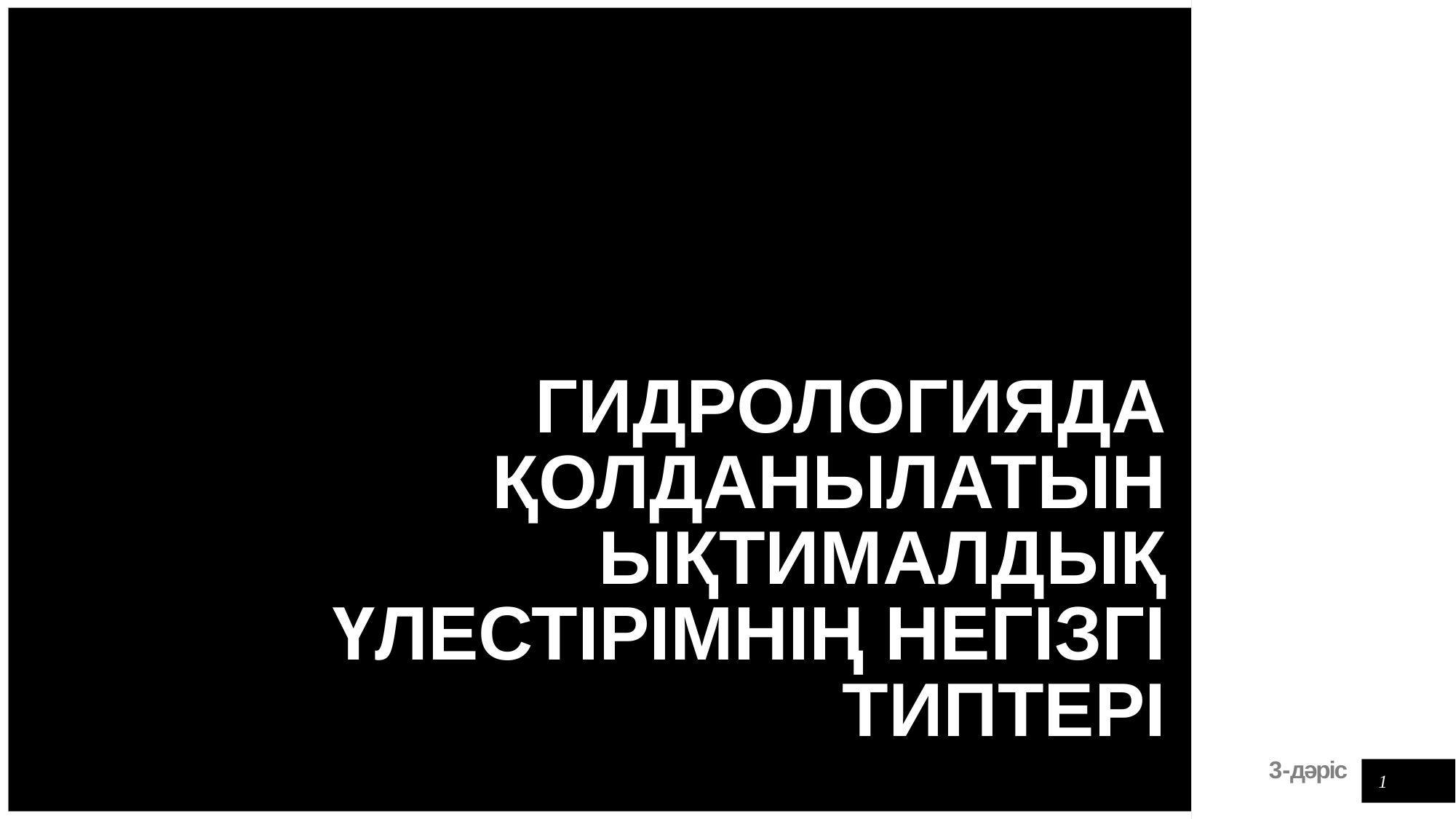

# Гидрологияда қолданылатын ықтималдық үлестірімнің негізгі типтері
1